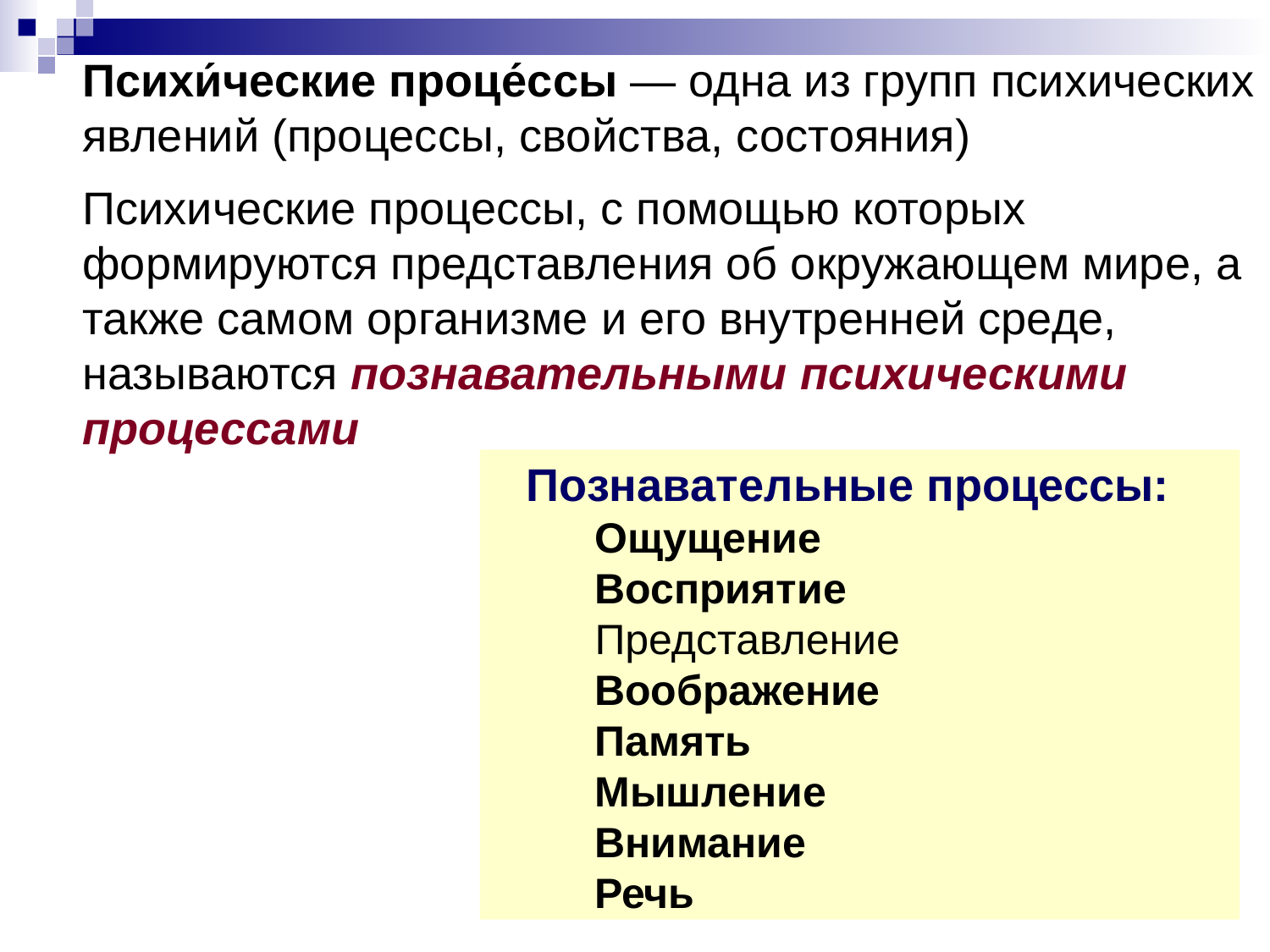

Психи́ческие проце́ссы — одна из групп психических явлений (процессы, свойства, состояния)
Психические процессы, с помощью которых формируются представления об окружающем мире, а также самом организме и его внутренней среде, называются познавательными психическими процессами
Познавательные процессы:
Ощущение
Восприятие
Представление
Воображение
Память
Мышление
Внимание
Речь